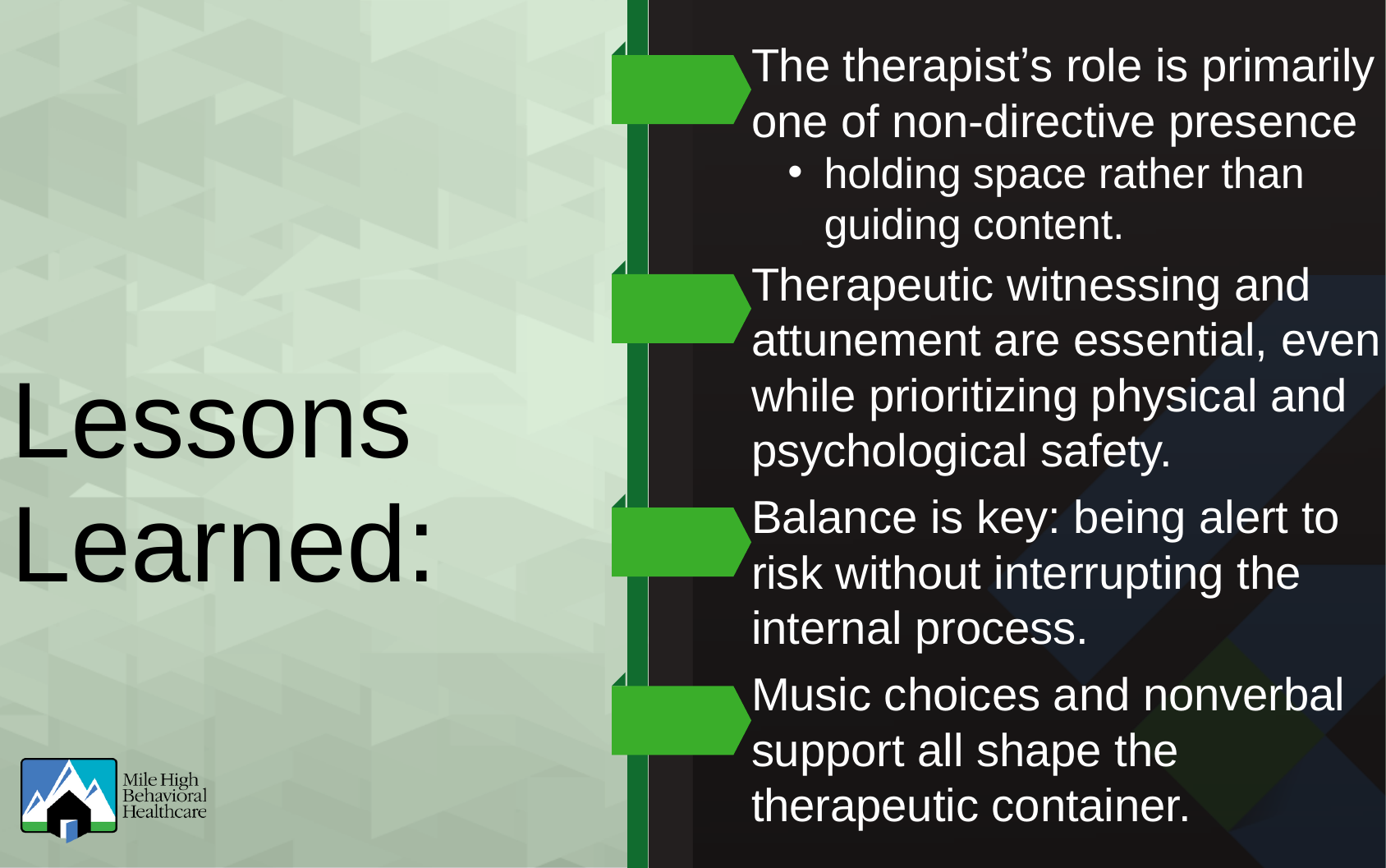

The therapistʼs role is primarily one of non-directive presence
holding space rather than guiding content.
Therapeutic witnessing and attunement are essential, even while prioritizing physical and psychological safety.

Lessons Learned:
Balance is key: being alert to risk without interrupting the internal process.

Music choices and nonverbal support all shape the therapeutic container.